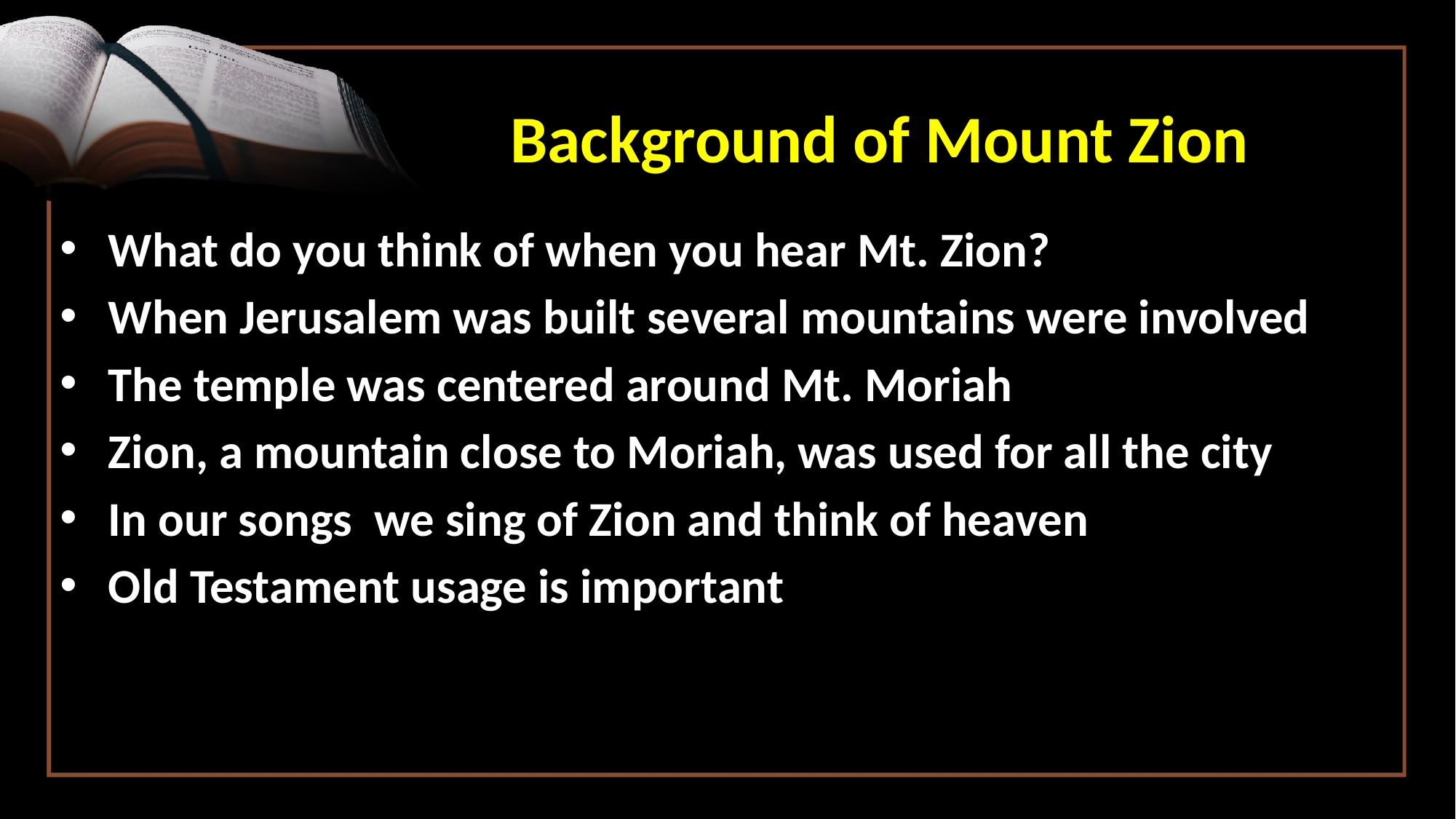

Background of Mount Zion
What do you think of when you hear Mt. Zion?
When Jerusalem was built several mountains were involved
The temple was centered around Mt. Moriah
Zion, a mountain close to Moriah, was used for all the city
In our songs  we sing of Zion and think of heaven
Old Testament usage is important